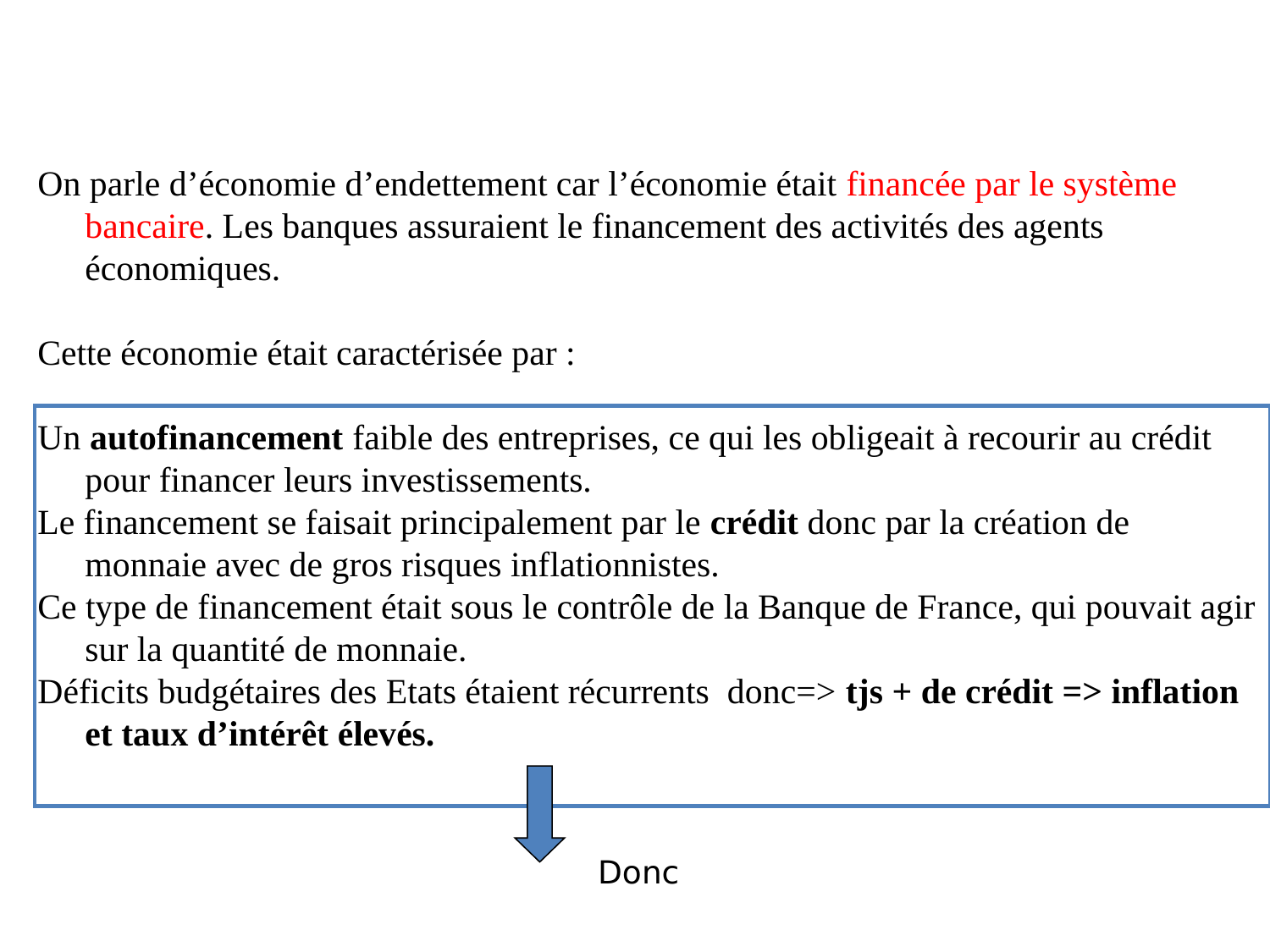

On parle d’économie d’endettement car l’économie était financée par le système bancaire. Les banques assuraient le financement des activités des agents économiques.

Cette économie était caractérisée par :

Un autofinancement faible des entreprises, ce qui les obligeait à recourir au crédit pour financer leurs investissements.
Le financement se faisait principalement par le crédit donc par la création de monnaie avec de gros risques inflationnistes.
Ce type de financement était sous le contrôle de la Banque de France, qui pouvait agir sur la quantité de monnaie.
Déficits budgétaires des Etats étaient récurrents  donc=> tjs + de crédit => inflation et taux d’intérêt élevés.

Donc